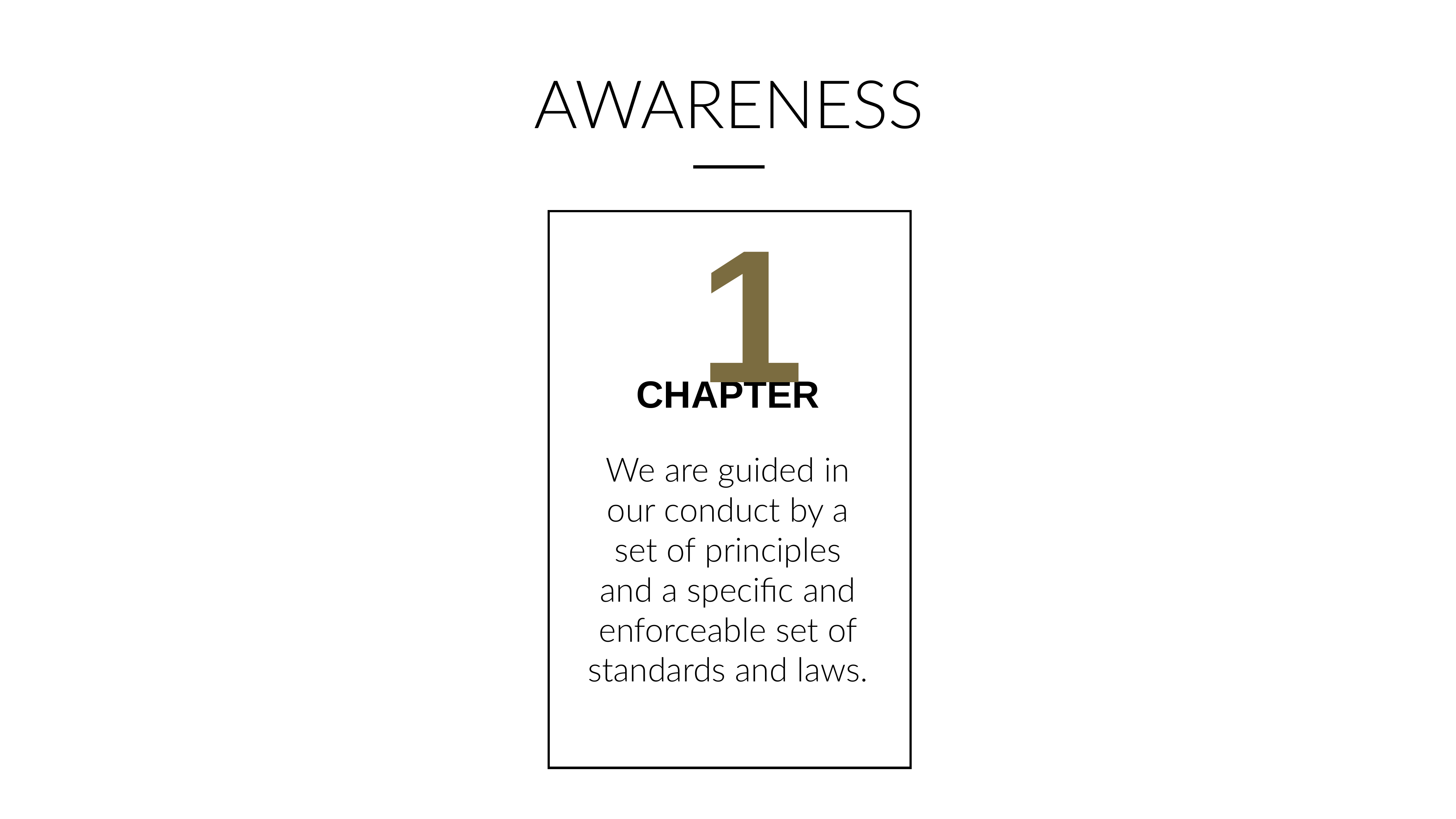

AWARENESS
1

CHAPTER
We are guided in our conduct by a set of principles and a specific and enforceable set of standards and laws.